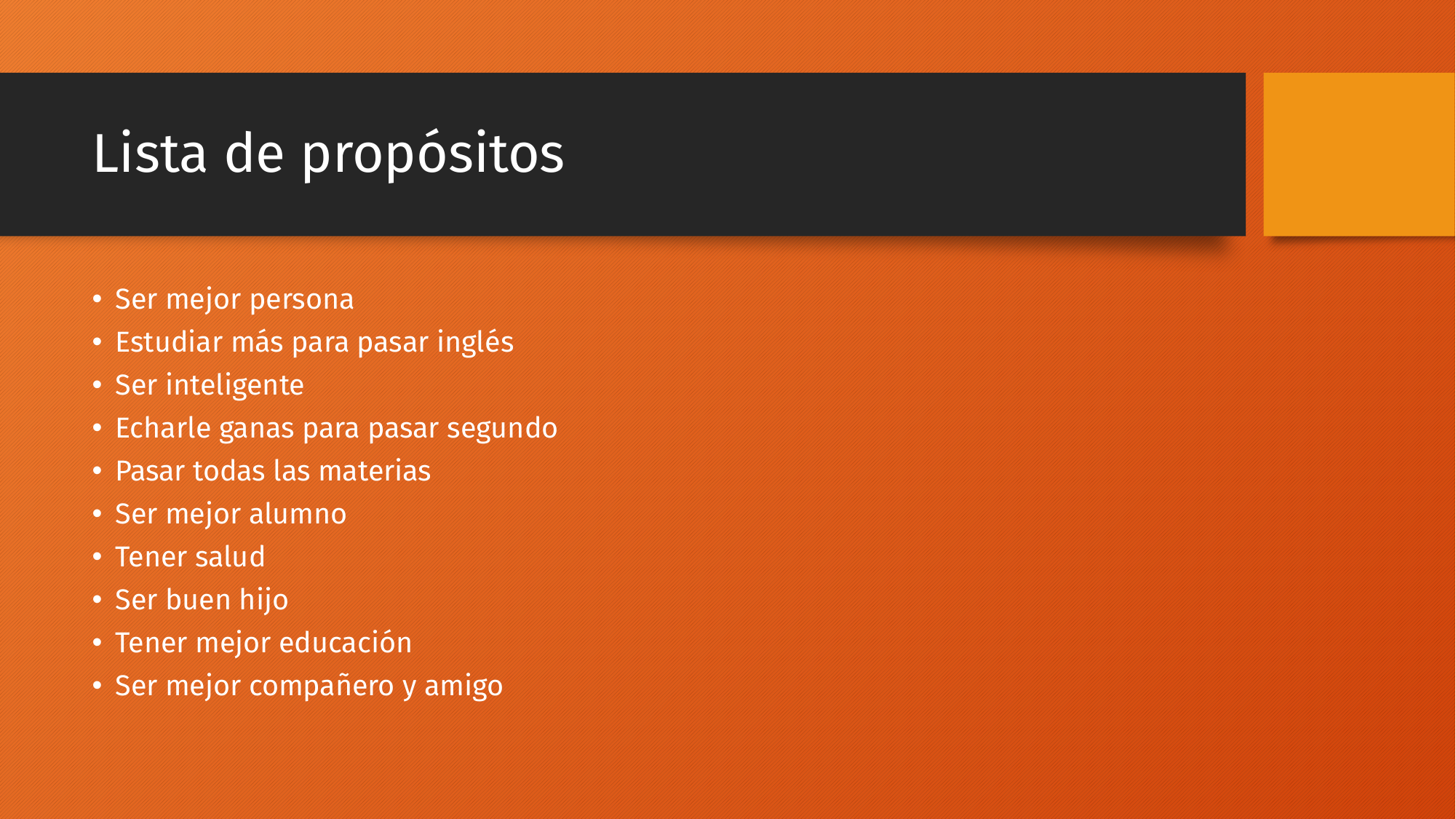

# Lista de propósitos
Ser mejor persona
Estudiar más para pasar inglés
Ser inteligente
Echarle ganas para pasar segundo
Pasar todas las materias
Ser mejor alumno
Tener salud
Ser buen hijo
Tener mejor educación
Ser mejor compañero y amigo